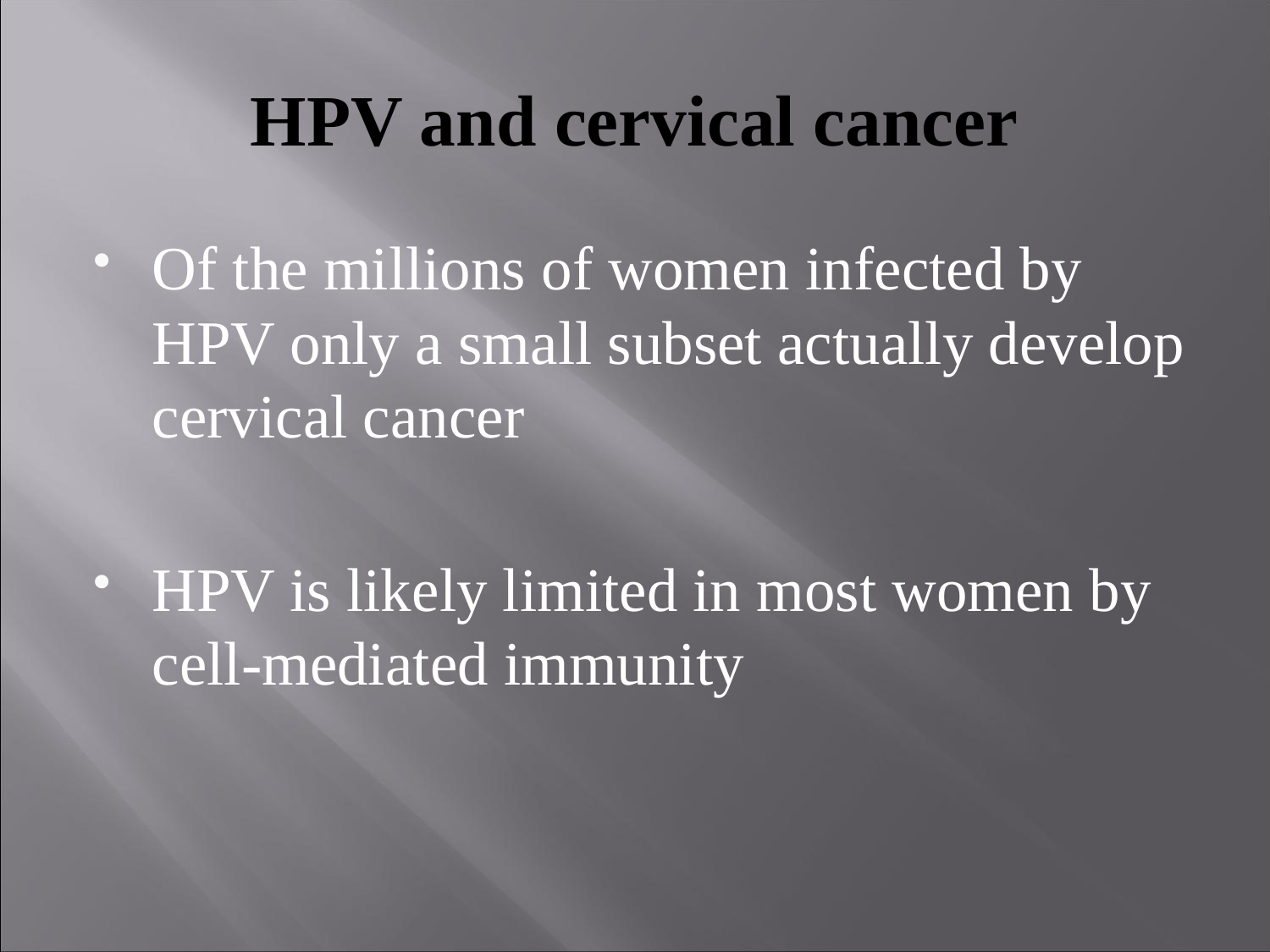

# HPV and cervical cancer
Of the millions of women infected by HPV only a small subset actually develop cervical cancer

HPV is likely limited in most women by cell-mediated immunity